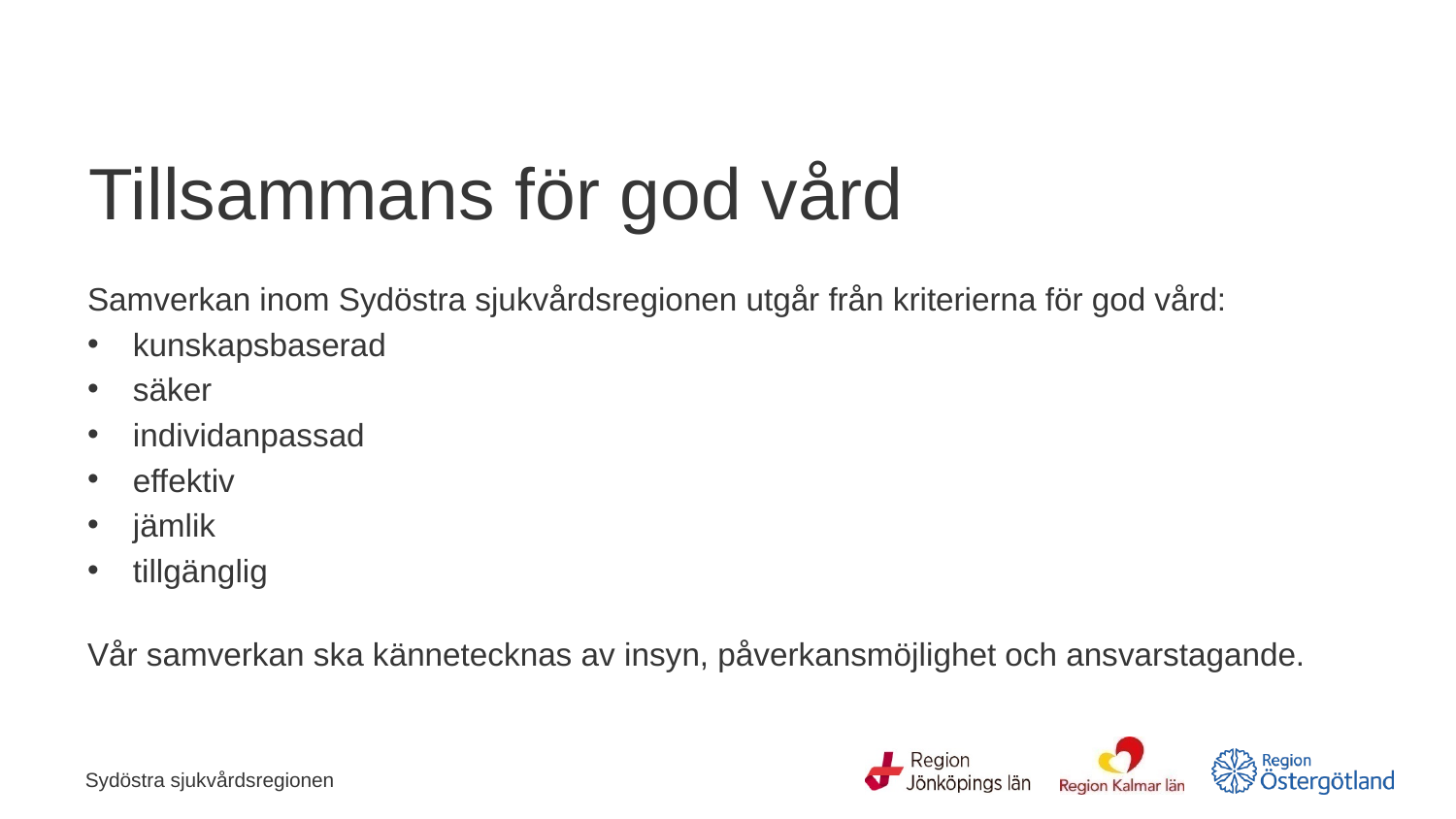

# Tillsammans för god vård
Samverkan inom Sydöstra sjukvårdsregionen utgår från kriterierna för god vård:
kunskapsbaserad
säker
individanpassad
effektiv
jämlik
tillgänglig
Vår samverkan ska kännetecknas av insyn, påverkansmöjlighet och ansvarstagande.